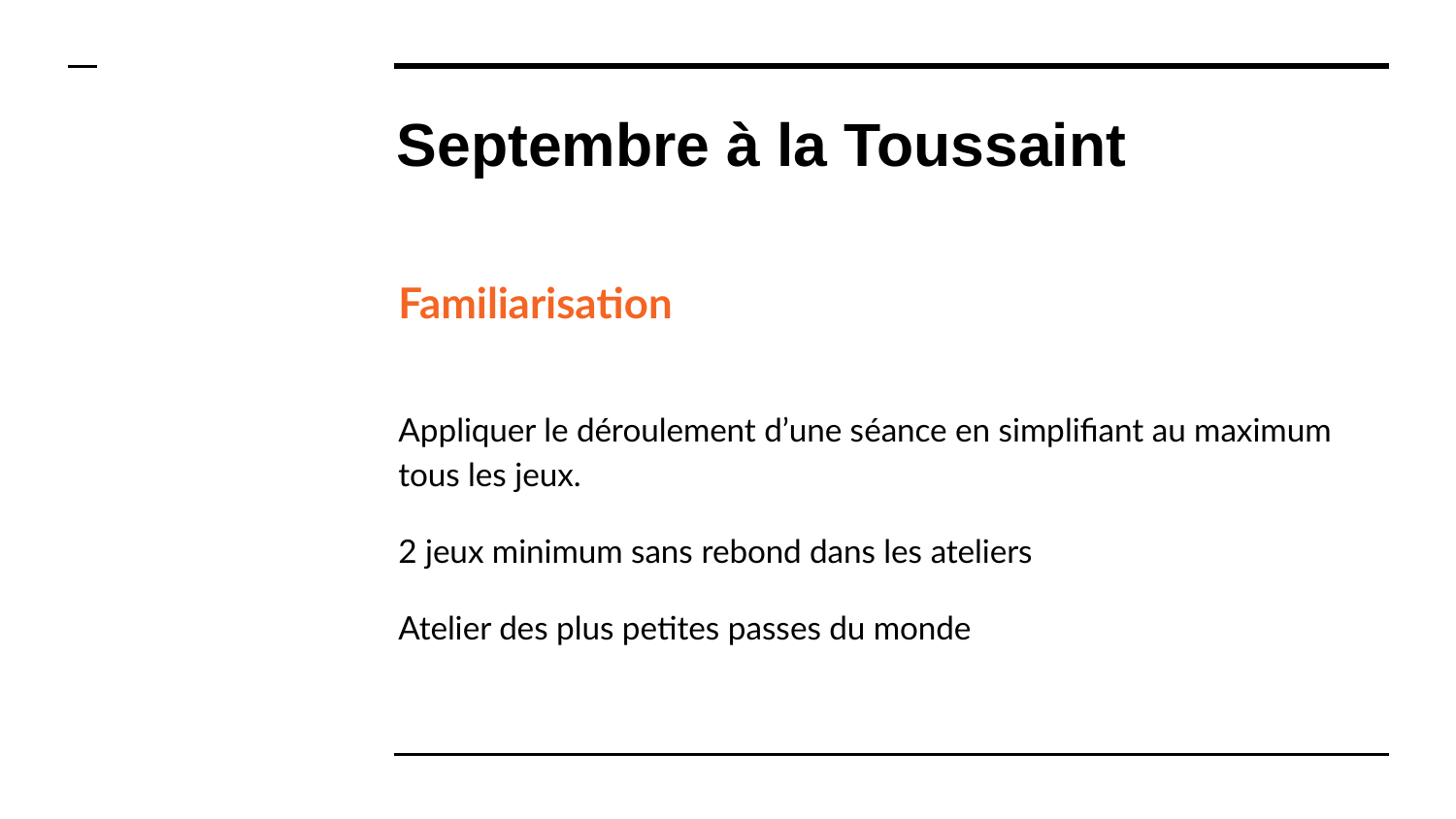

# Septembre à la Toussaint
Familiarisation

Appliquer le déroulement d’une séance en simplifiant au maximum tous les jeux.
2 jeux minimum sans rebond dans les ateliers
Atelier des plus petites passes du monde